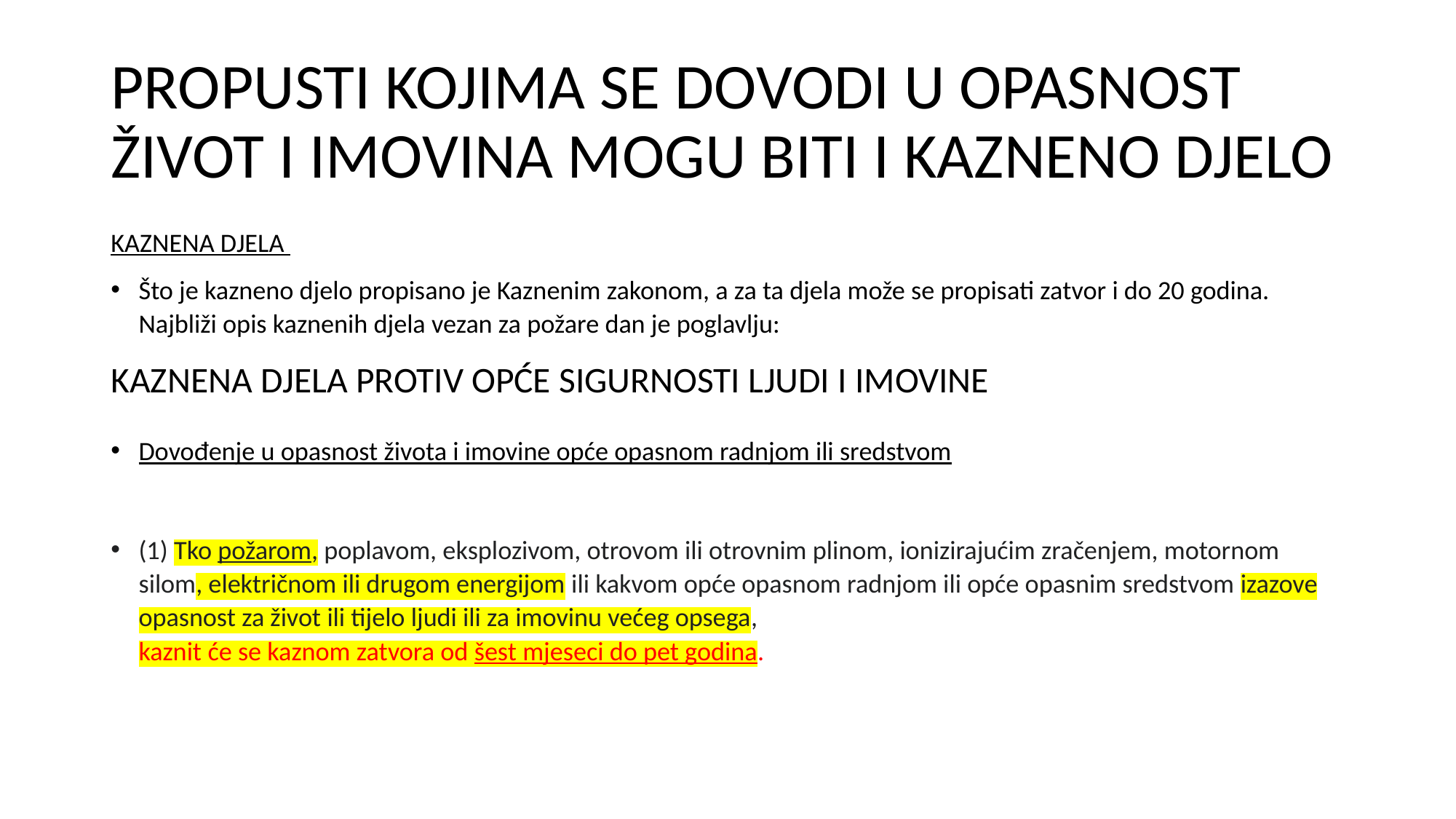

# PROPUSTI KOJIMA SE DOVODI U OPASNOST ŽIVOT I IMOVINA MOGU BITI I KAZNENO DJELO
KAZNENA DJELA
Što je kazneno djelo propisano je Kaznenim zakonom, a za ta djela može se propisati zatvor i do 20 godina.  Najbliži opis kaznenih djela vezan za požare dan je poglavlju:
KAZNENA DJELA PROTIV OPĆE SIGURNOSTI LJUDI I IMOVINE
Dovođenje u opasnost života i imovine opće opasnom radnjom ili sredstvom

(1) Tko požarom, poplavom, eksplozivom, otrovom ili otrovnim plinom, ionizirajućim zračenjem, motornom silom, električnom ili drugom energijom ili kakvom opće opasnom radnjom ili opće opasnim sredstvom izazove opasnost za život ili tijelo ljudi ili za imovinu većeg opsega,
kaznit će se kaznom zatvora od šest mjeseci do pet godina.